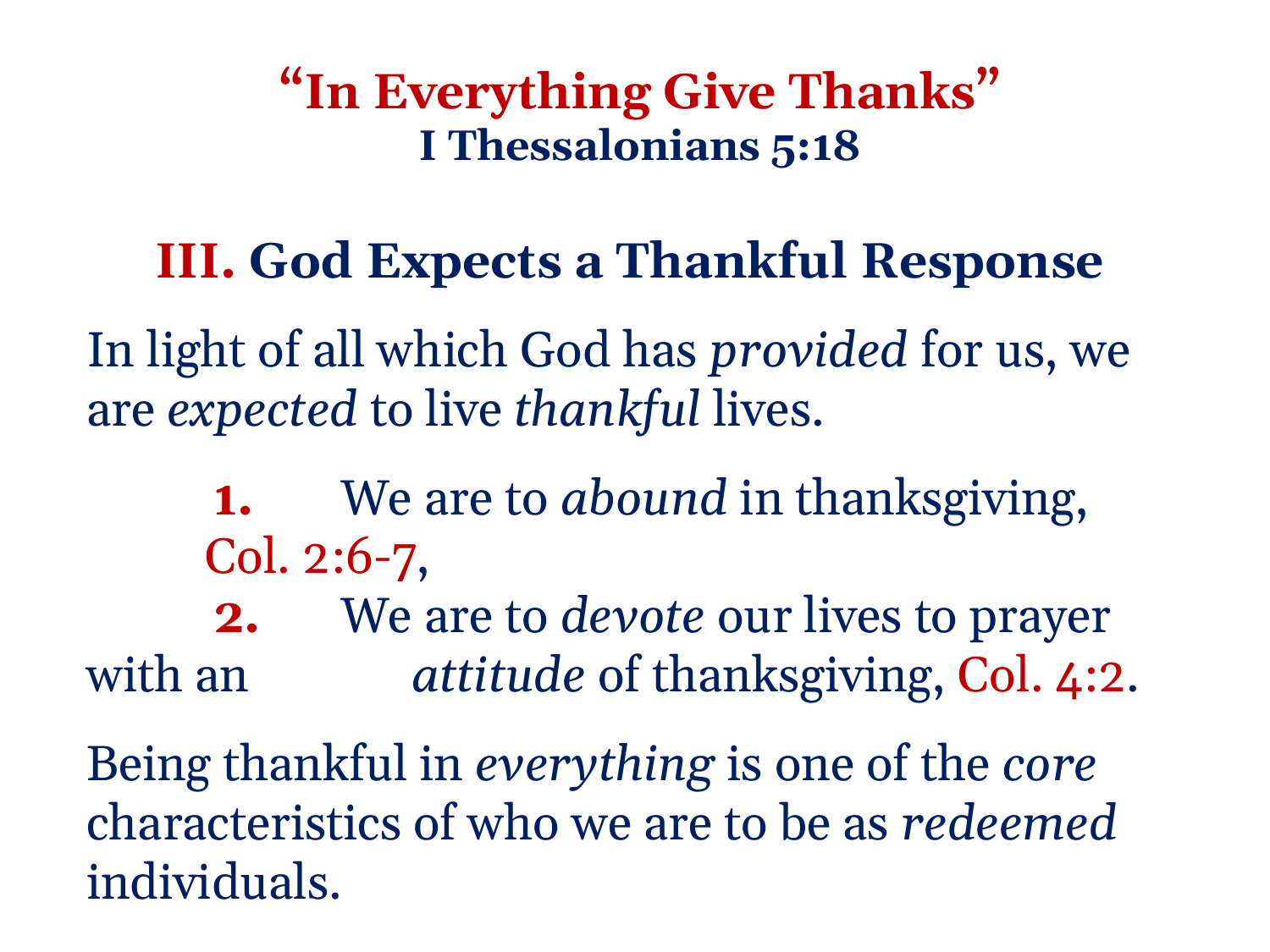

“In Everything Give Thanks”
I Thessalonians 5:18
III. God Expects a Thankful Response

In light of all which God has provided for us, we are expected to live thankful lives.

	1.	We are to abound in thanksgiving,
          Col. 2:6-7,
	2.	We are to devote our lives to prayer with an 	      attitude of thanksgiving, Col. 4:2.

Being thankful in everything is one of the core characteristics of who we are to be as redeemed individuals.